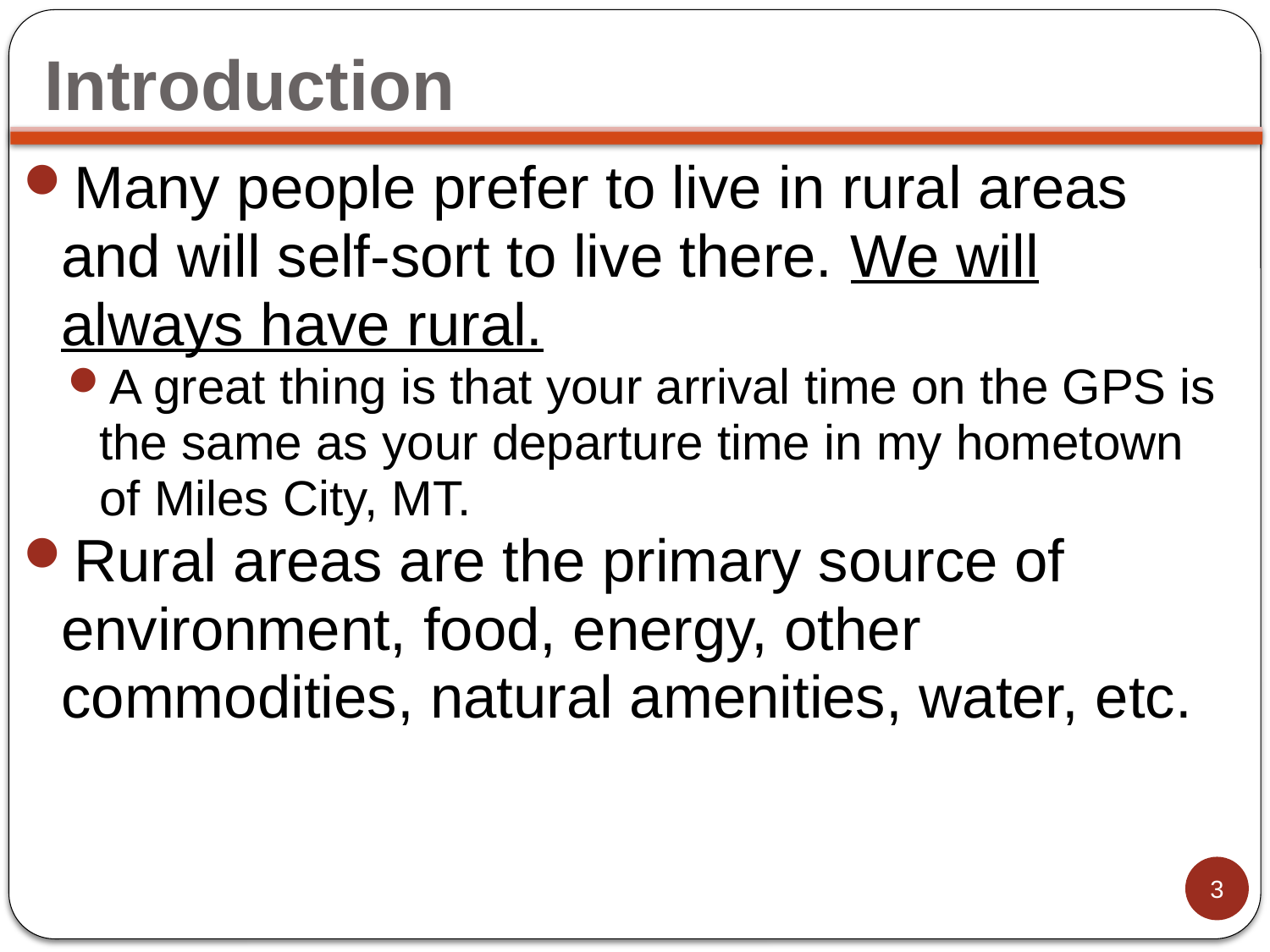

# Introduction
Many people prefer to live in rural areas and will self-sort to live there. We will always have rural.
A great thing is that your arrival time on the GPS is the same as your departure time in my hometown of Miles City, MT.
Rural areas are the primary source of environment, food, energy, other commodities, natural amenities, water, etc.

3